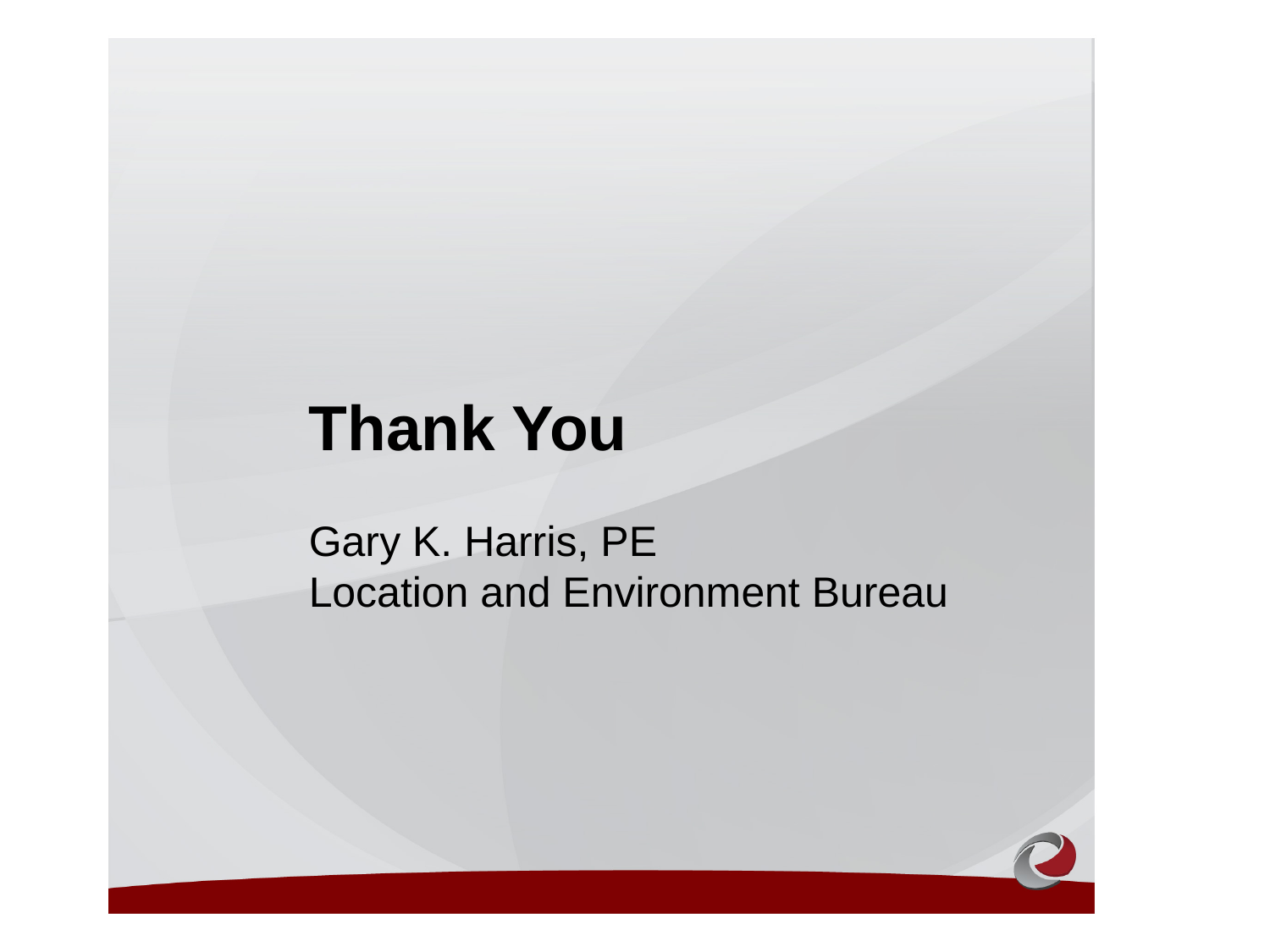

Thank You

Gary K. Harris, PE
Location and Environment Bureau